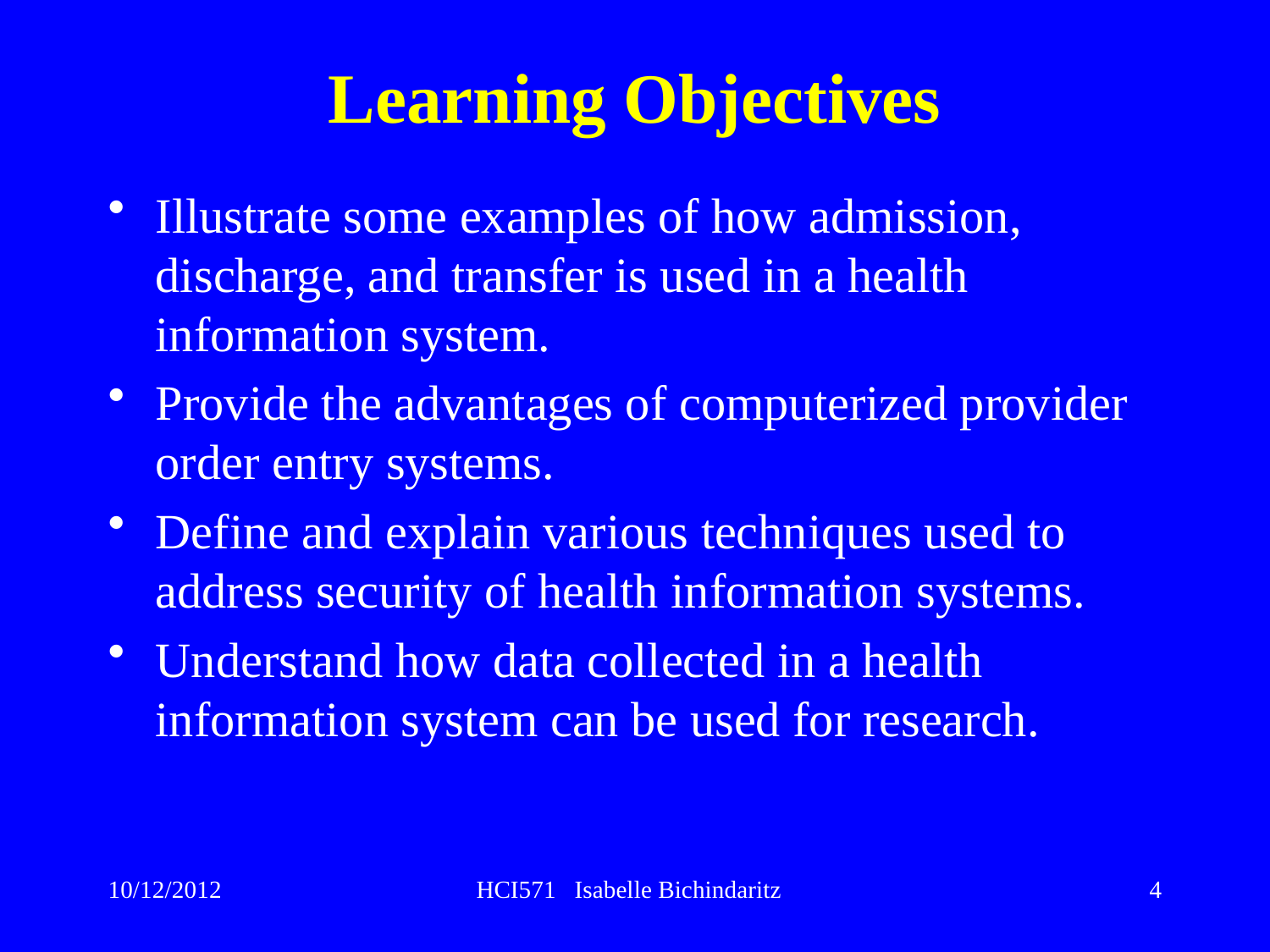

Learning Objectives
Illustrate some examples of how admission, discharge, and transfer is used in a health information system.
Provide the advantages of computerized provider order entry systems.
Define and explain various techniques used to address security of health information systems.
Understand how data collected in a health information system can be used for research.

10/12/2012
HCI571   Isabelle Bichindaritz
4